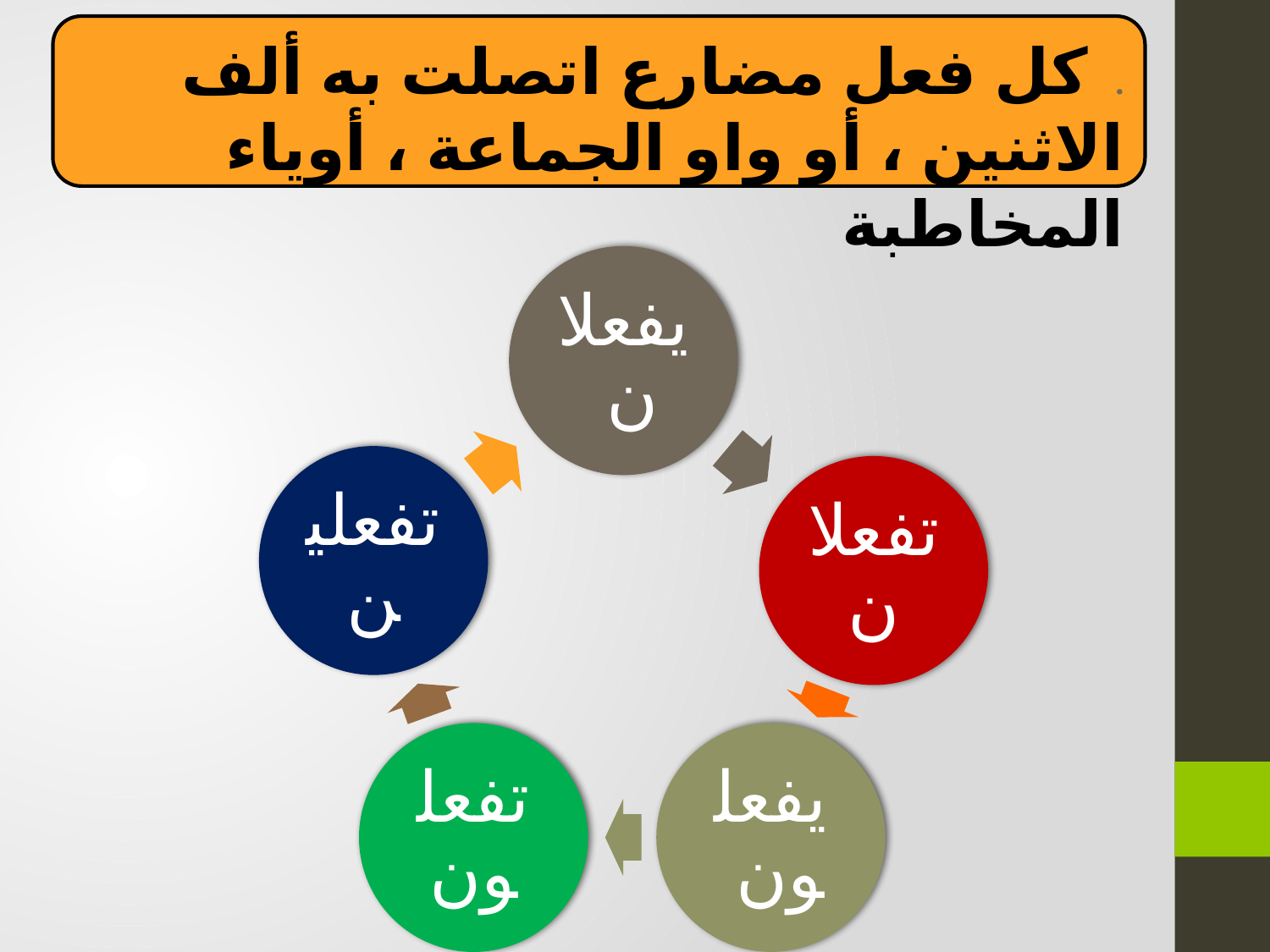

.   كل فعل مضارع اتصلت به ألف الاثنين ، أو واو الجماعة ، أوياء المخاطبة
يفعلان

تفعلان

يفعلون

تفعلون

تفعلين